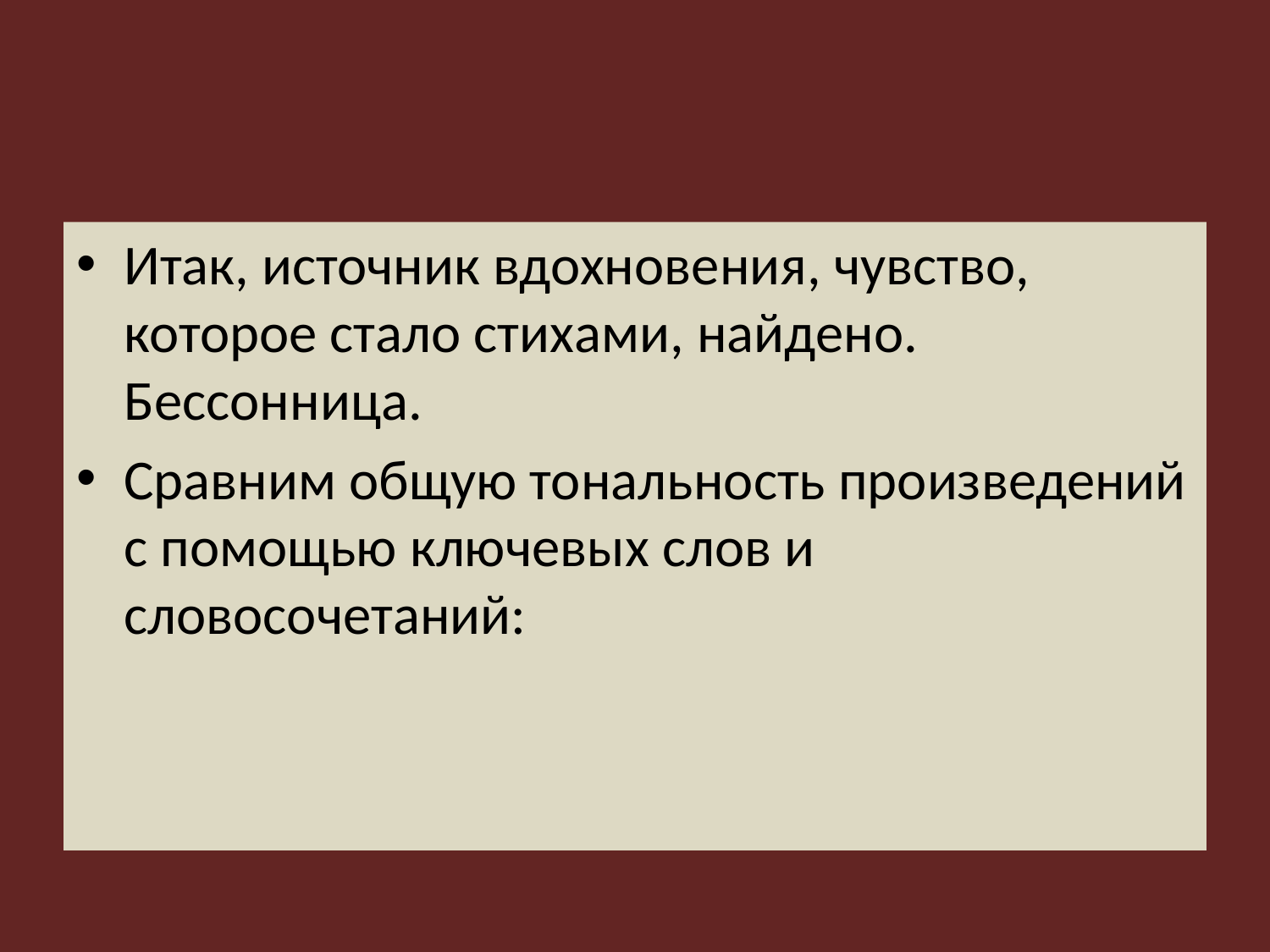

#
Итак, источник вдохновения, чувство, которое стало стихами, найдено. Бессонница.
Сравним общую тональность произведений с помощью ключевых слов и словосочетаний: